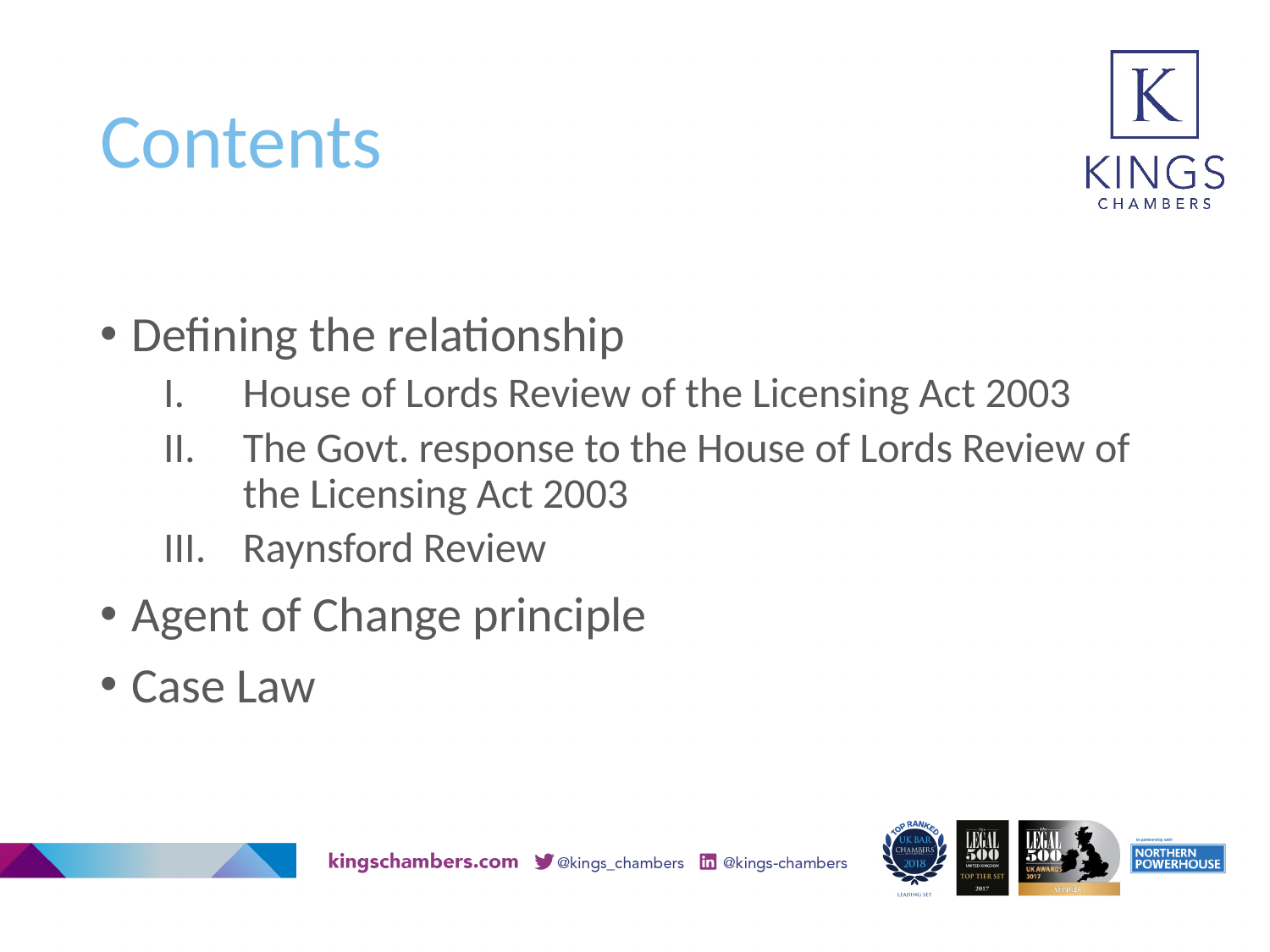

# Contents

Defining the relationship
House of Lords Review of the Licensing Act 2003
The Govt. response to the House of Lords Review of the Licensing Act 2003
Raynsford Review
Agent of Change principle
Case Law